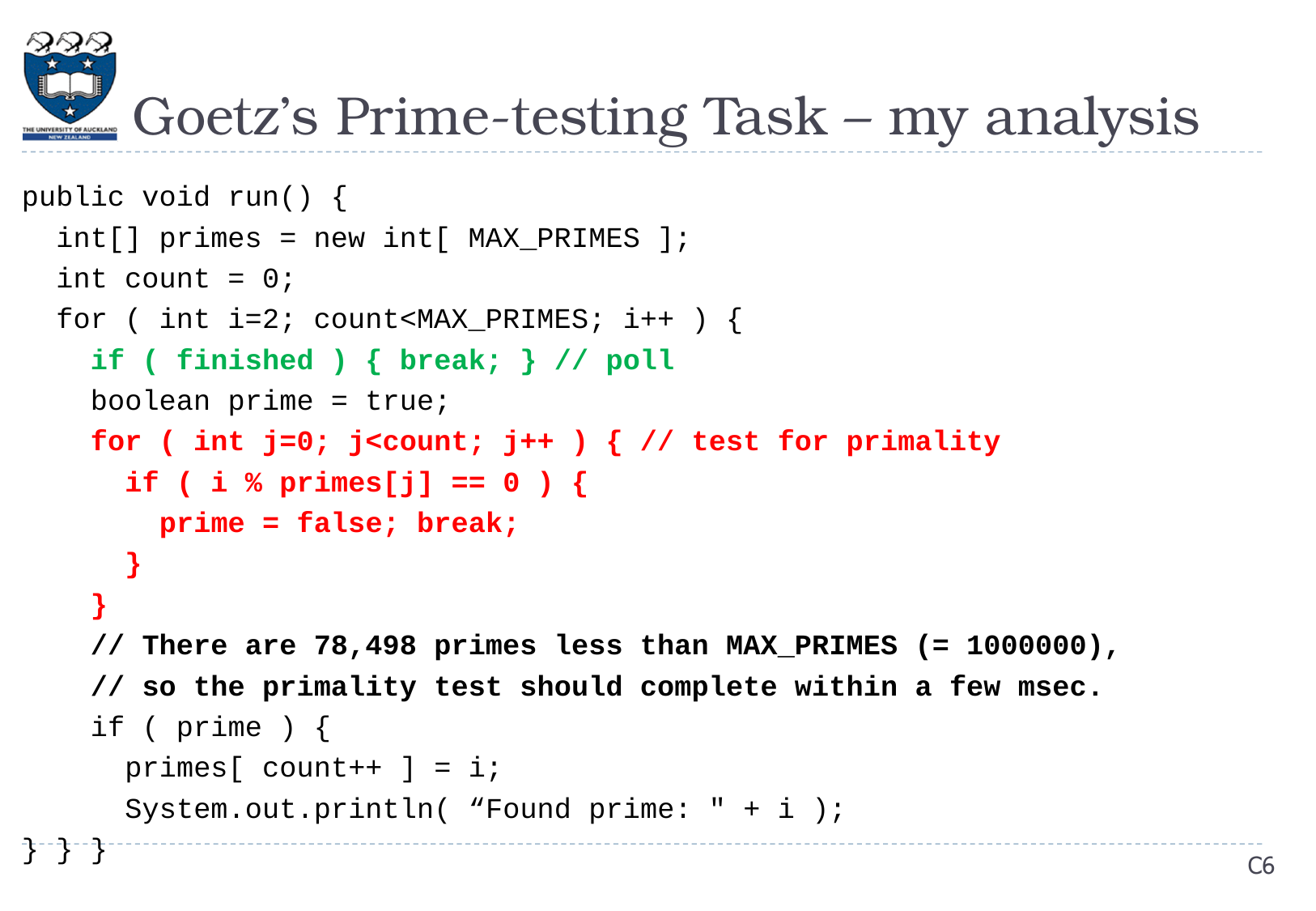

# Goetz’s Prime-testing Task – my analysis
public void run() {
  int[] primes = new int[ MAX_PRIMES ];
  int count = 0;
  for ( int i=2; count<MAX_PRIMES; i++ ) {
    if ( finished ) { break; } // poll
    boolean prime = true;
    for ( int j=0; j<count; j++ ) { // test for primality
      if ( i % primes[j] == 0 ) {
        prime = false; break;
      }
    }
    // There are 78,498 primes less than MAX_PRIMES (= 1000000),
    // so the primality test should complete within a few msec.
    if ( prime ) {
      primes[ count++ ] = i;
      System.out.println( “Found prime: " + i );
} } }

C6